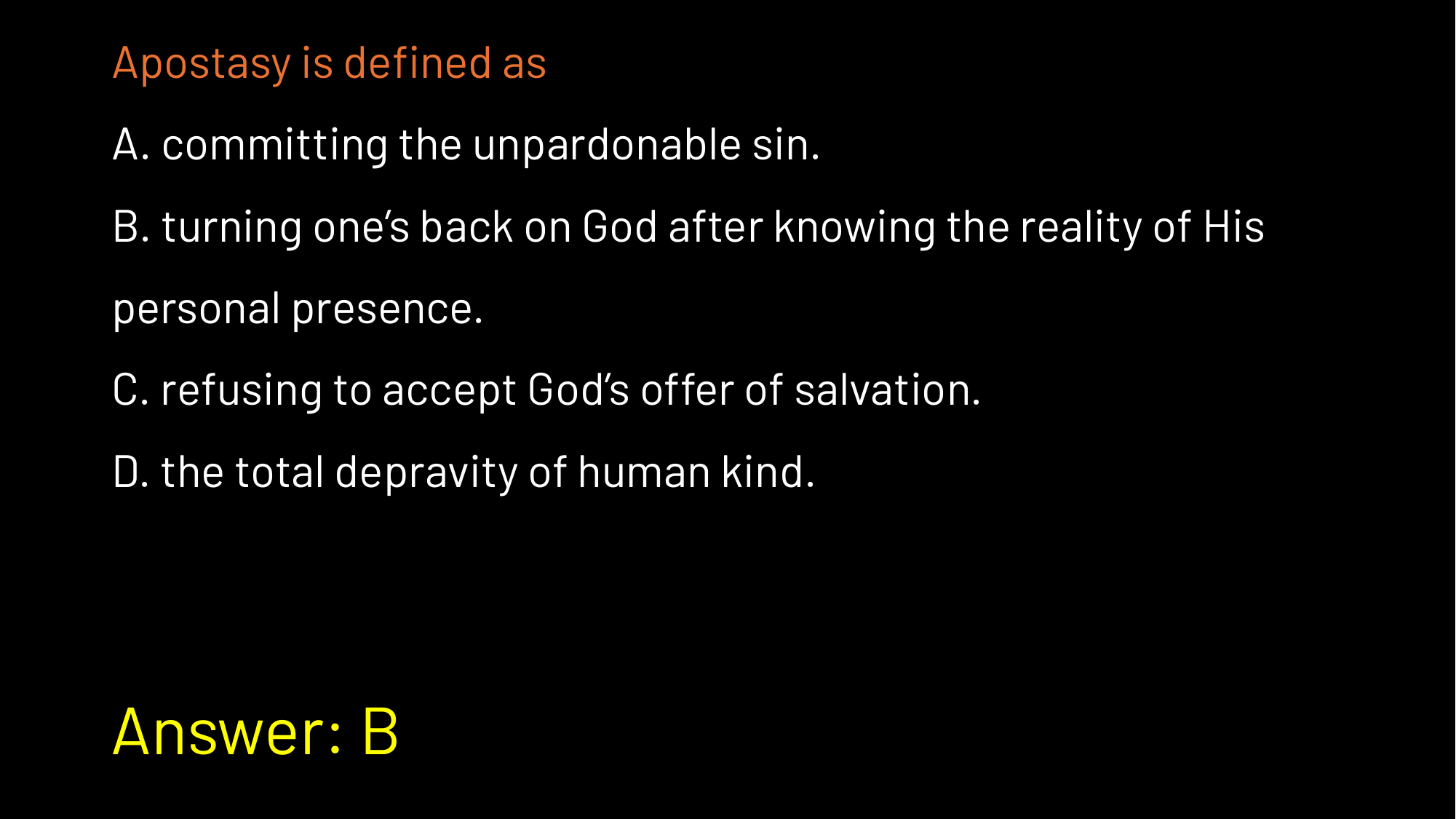

Apostasy is defined as
A. committing the unpardonable sin.
B. turning one’s back on God after knowing the reality of His personal presence.
C. refusing to accept God’s offer of salvation.
D. the total depravity of human kind.
# Answer: B